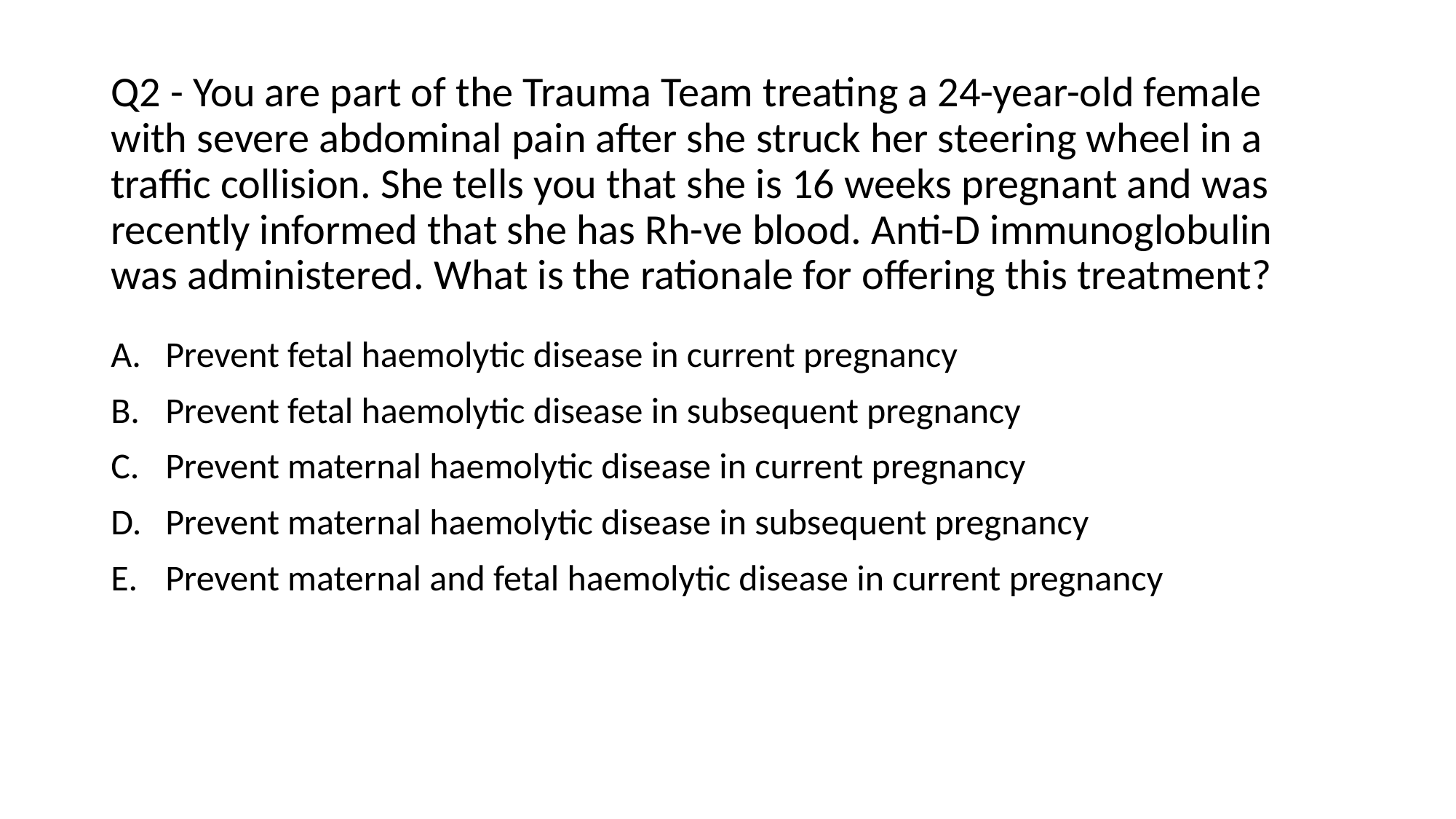

# Q2 - You are part of the Trauma Team treating a 24-year-old female with severe abdominal pain after she struck her steering wheel in a traffic collision. She tells you that she is 16 weeks pregnant and was recently informed that she has Rh-ve blood. Anti-D immunoglobulin was administered. What is the rationale for offering this treatment?
Prevent fetal haemolytic disease in current pregnancy
Prevent fetal haemolytic disease in subsequent pregnancy
Prevent maternal haemolytic disease in current pregnancy
Prevent maternal haemolytic disease in subsequent pregnancy
Prevent maternal and fetal haemolytic disease in current pregnancy